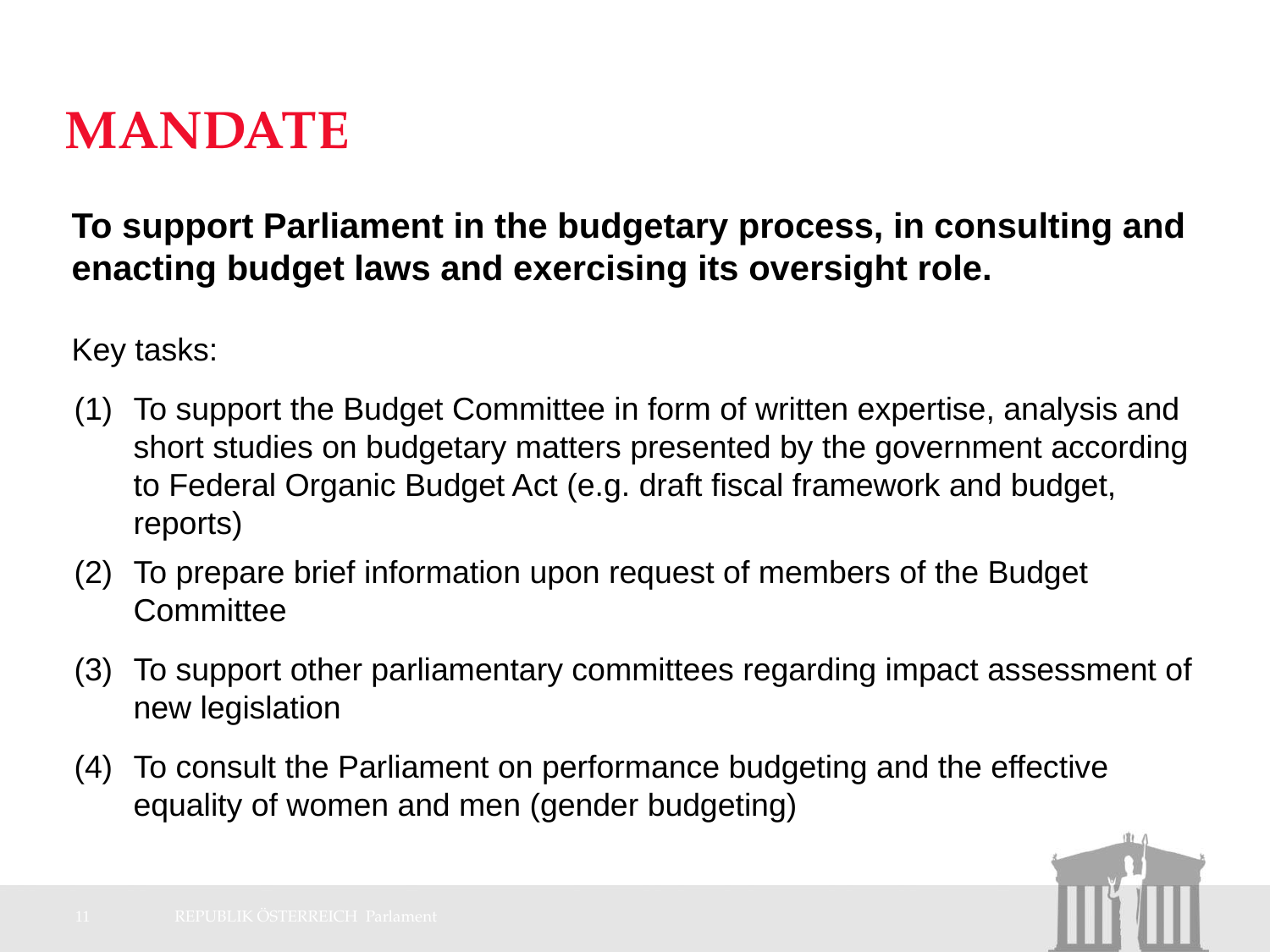

# Mandate
To support Parliament in the budgetary process, in consulting and enacting budget laws and exercising its oversight role.
Key tasks:
(1)	To support the Budget Committee in form of written expertise, analysis and short studies on budgetary matters presented by the government according to Federal Organic Budget Act (e.g. draft fiscal framework and budget, reports)
(2)	To prepare brief information upon request of members of the Budget Committee
(3)	To support other parliamentary committees regarding impact assessment of new legislation
(4)	To consult the Parliament on performance budgeting and the effective equality of women and men (gender budgeting)
11
REPUBLIK ÖSTERREICH  Parlament